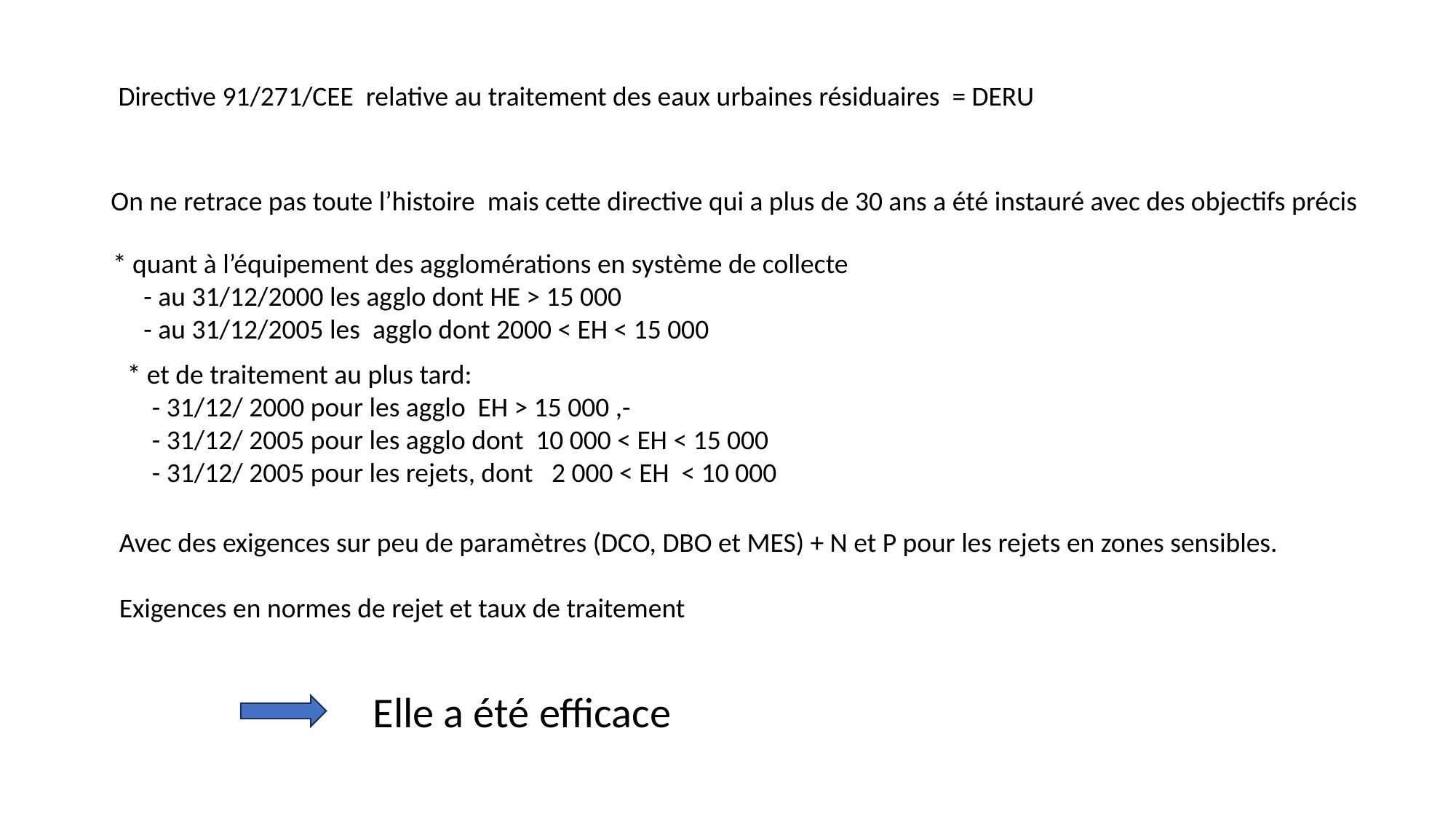

Directive 91/271/CEE  relative au traitement des eaux urbaines résiduaires  = DERU
On ne retrace pas toute l’histoire  mais cette directive qui a plus de 30 ans a été instauré avec des objectifs précis
* quant à l’équipement des agglomérations en système de collecte
     - au 31/12/2000 les agglo dont HE > 15 000
     - au 31/12/2005 les  agglo dont 2000 < EH < 15 000
 * et de traitement au plus tard:
     - 31/12/ 2000 pour les agglo  EH > 15 000 ,-
     - 31/12/ 2005 pour les agglo dont  10 000 < EH < 15 000
     - 31/12/ 2005 pour les rejets, dont   2 000 < EH  < 10 000
Avec des exigences sur peu de paramètres (DCO, DBO et MES) + N et P pour les rejets en zones sensibles.

Exigences en normes de rejet et taux de traitement
Elle a été efficace